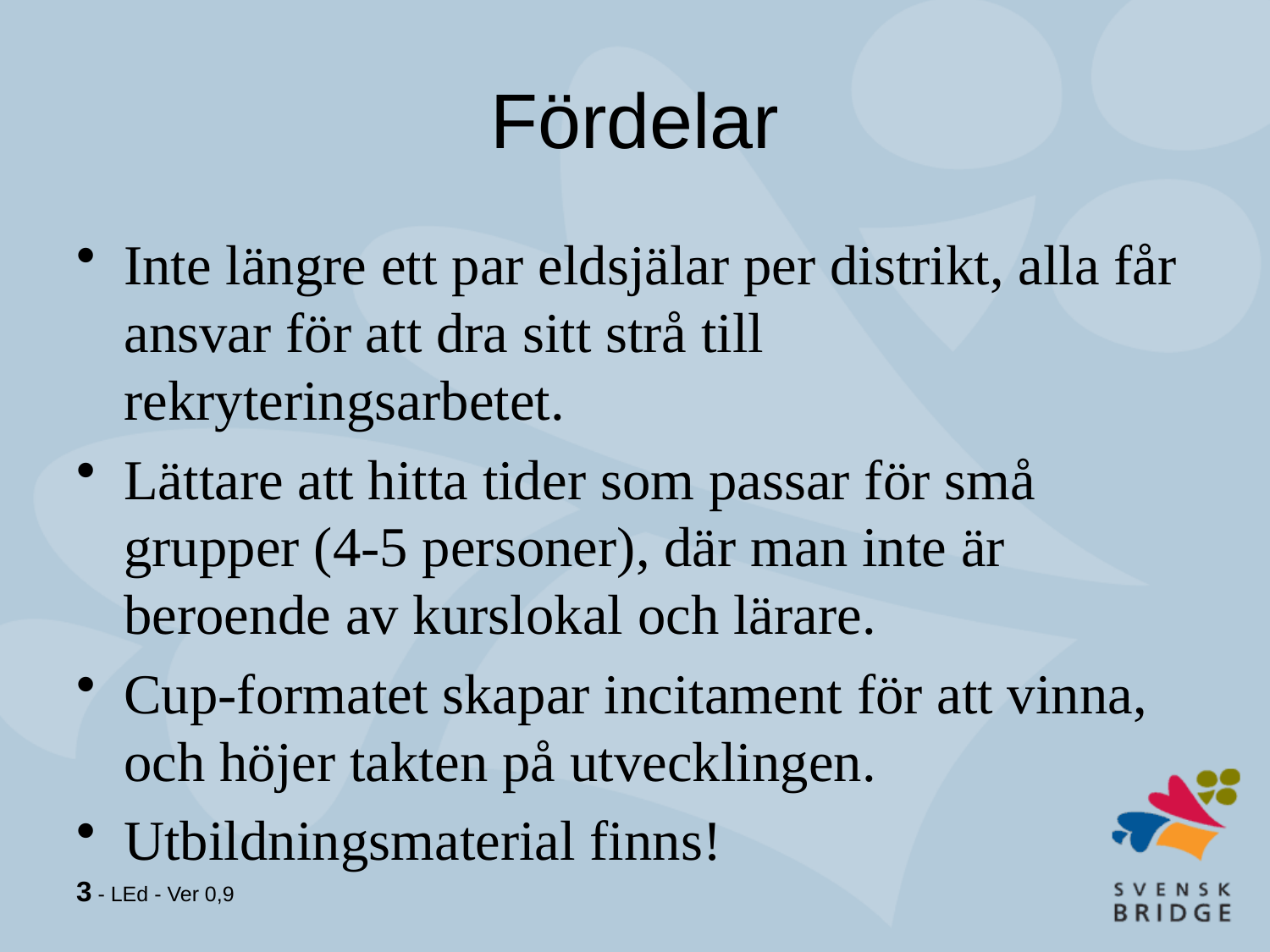

# Fördelar
Inte längre ett par eldsjälar per distrikt, alla får ansvar för att dra sitt strå till rekryteringsarbetet.
Lättare att hitta tider som passar för små grupper (4-5 personer), där man inte är beroende av kurslokal och lärare.
Cup-formatet skapar incitament för att vinna, och höjer takten på utvecklingen.
Utbildningsmaterial finns!
3 - LEd - Ver 0,9